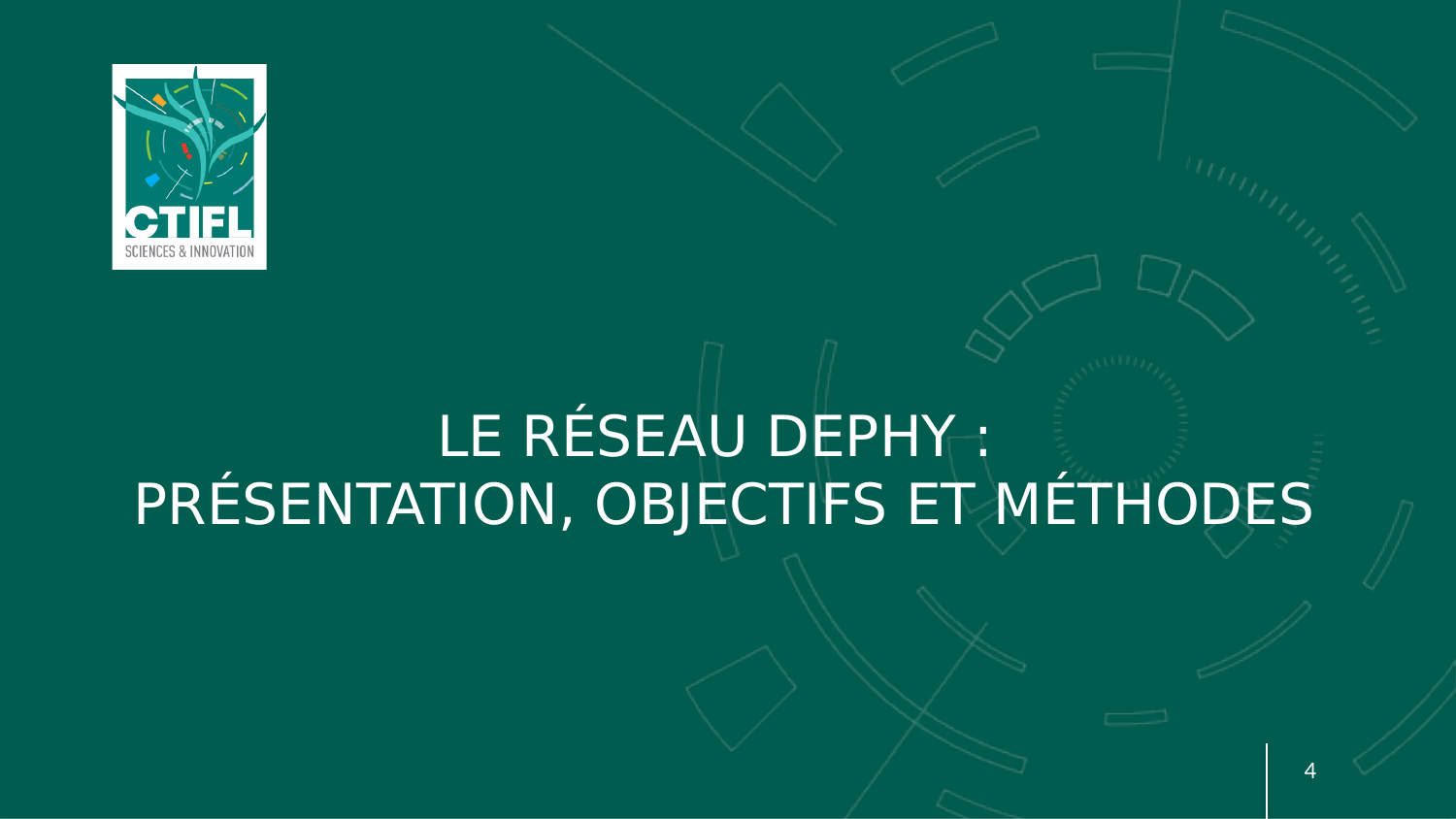

# Le réseau DEPhy : présentation, objectifs et méthodes
4